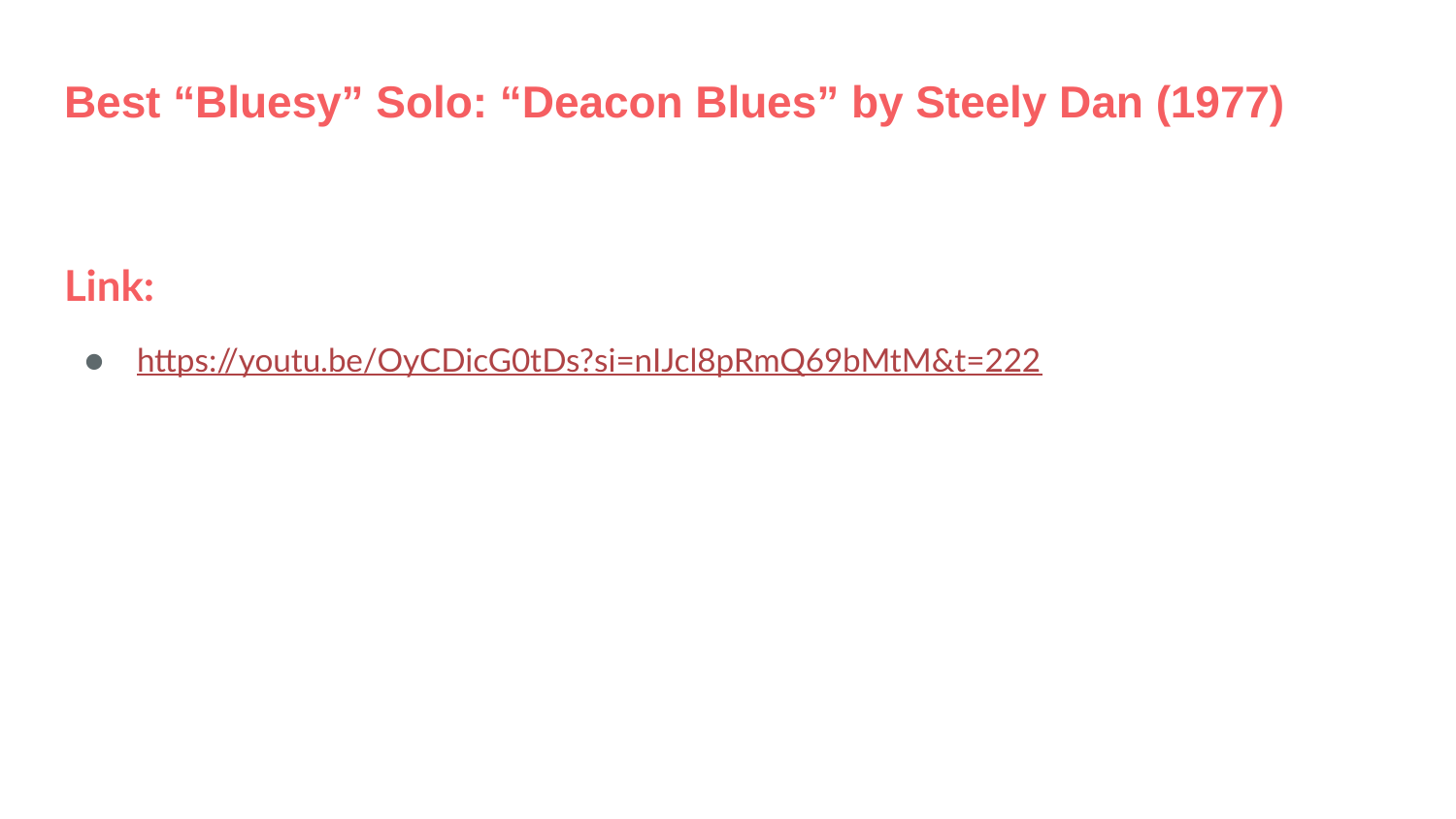

# Best “Bluesy” Solo: “Deacon Blues” by Steely Dan (1977)
Link:
https://youtu.be/OyCDicG0tDs?si=nIJcl8pRmQ69bMtM&t=222